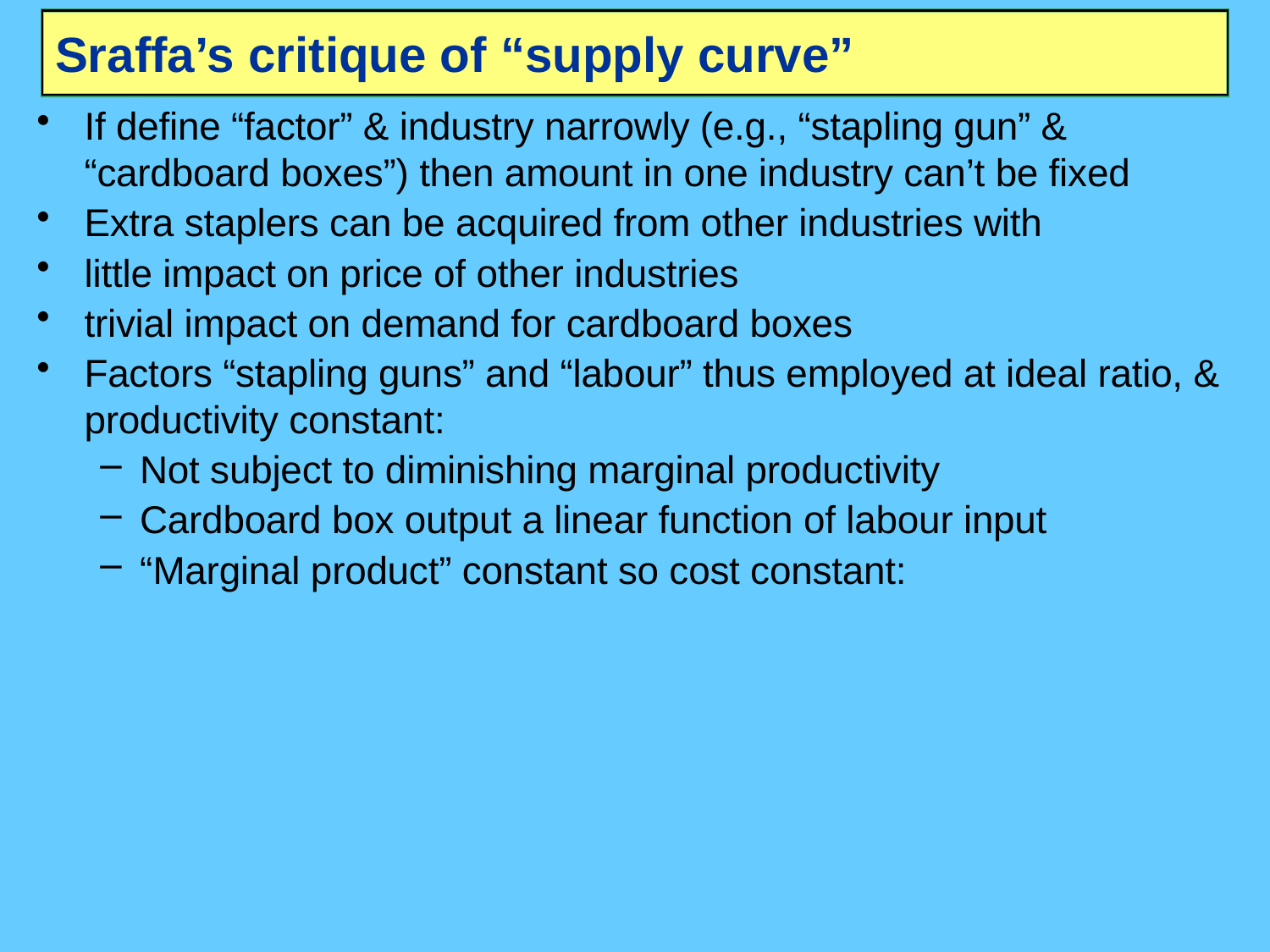

# Sraffa’s critique of “supply curve”
If define “factor” & industry narrowly (e.g., “stapling gun” & “cardboard boxes”) then amount in one industry can’t be fixed
Extra staplers can be acquired from other industries with
little impact on price of other industries
trivial impact on demand for cardboard boxes
Factors “stapling guns” and “labour” thus employed at ideal ratio, & productivity constant:
Not subject to diminishing marginal productivity
Cardboard box output a linear function of labour input
“Marginal product” constant so cost constant: